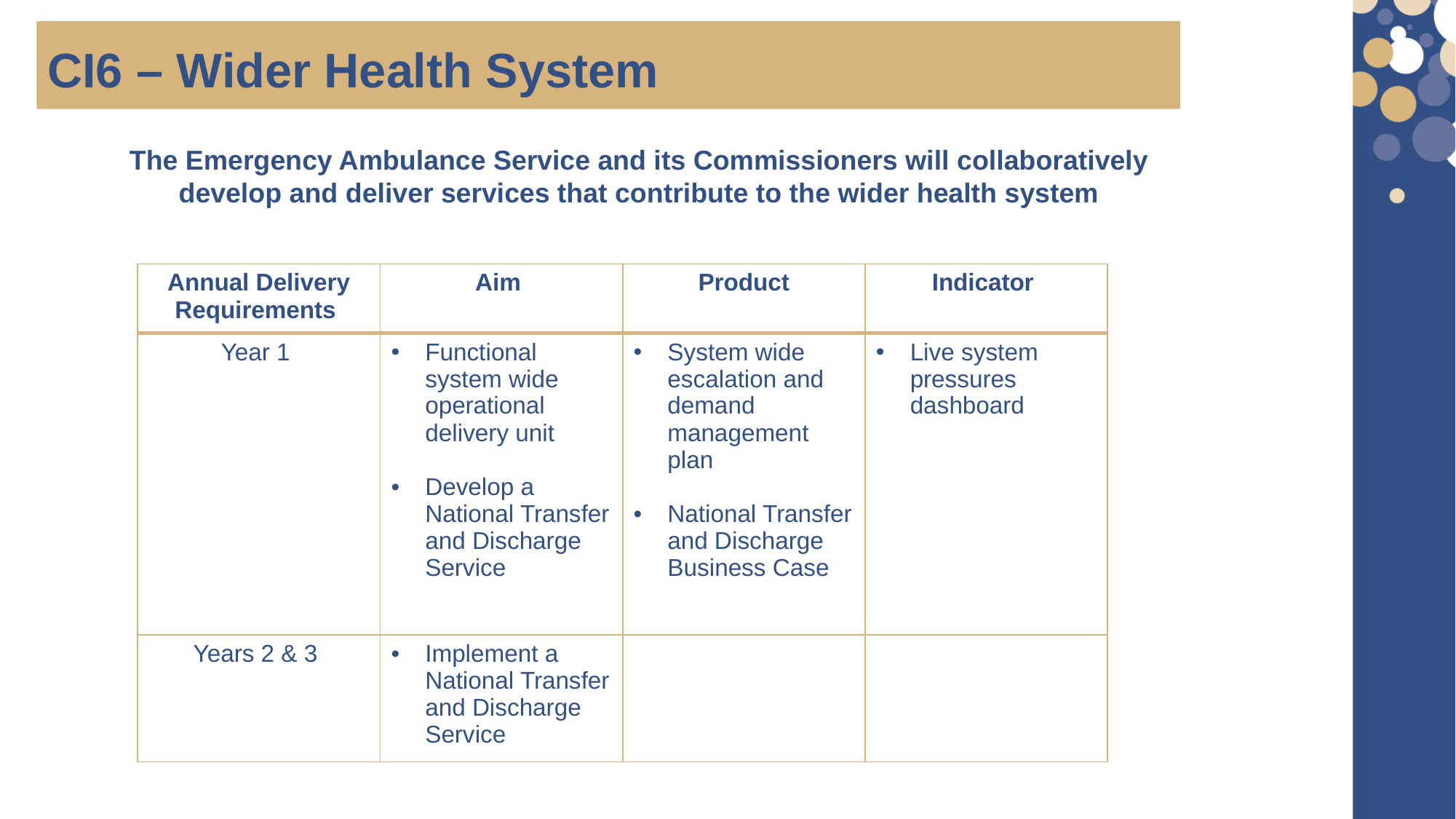

CI6 – Wider Health System
The Emergency Ambulance Service and its Commissioners will collaboratively  develop and deliver services that contribute to the wider health system

| Annual Delivery Requirements | Aim | Product | Indicator |
| --- | --- | --- | --- |
| Year 1 | Functional system wide operational delivery unit Develop a National Transfer and Discharge Service | System wide escalation and demand management plan National Transfer and Discharge Business Case | Live system pressures dashboard |
| Years 2 & 3 | Implement a National Transfer and Discharge Service |  |  |